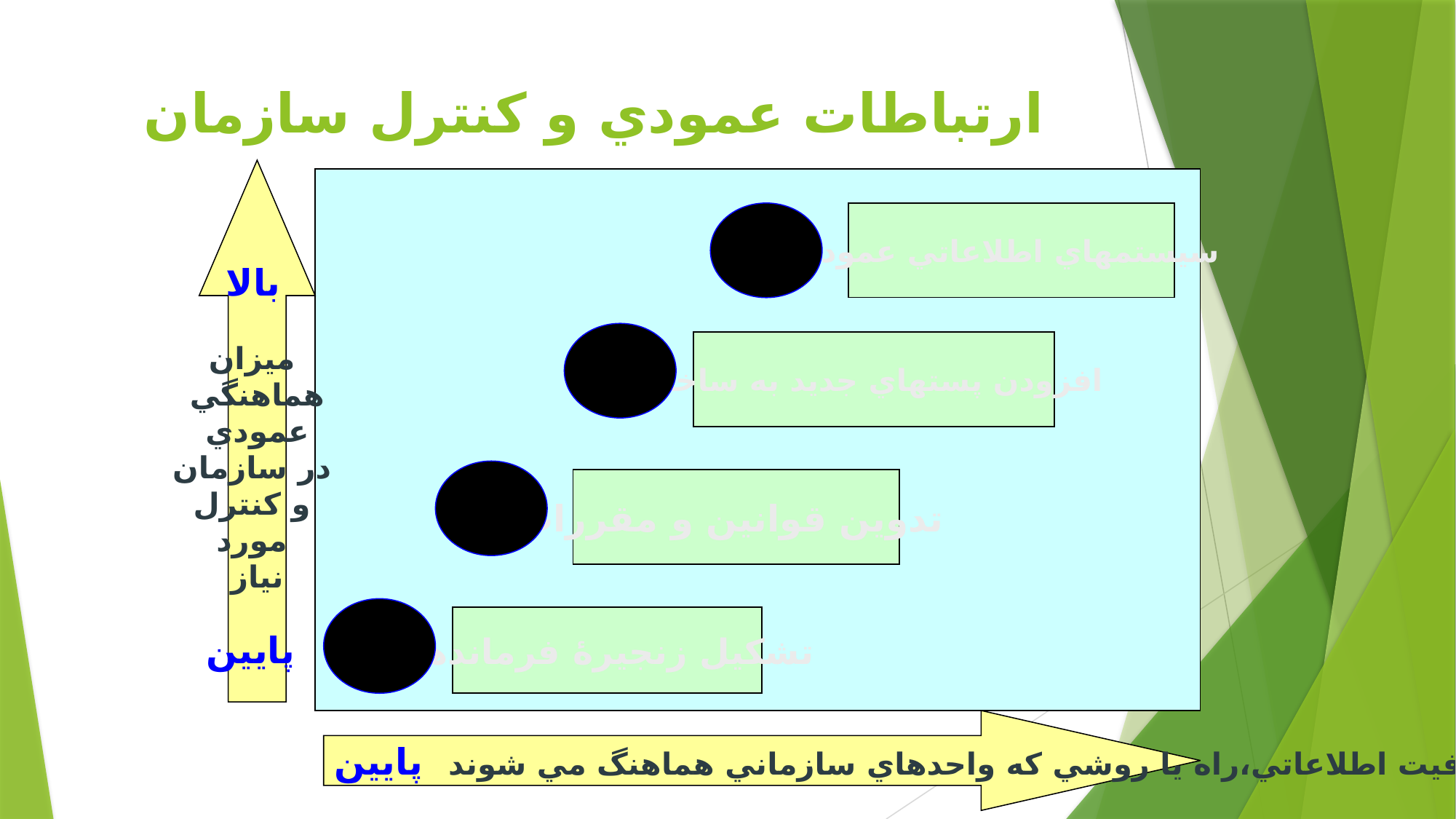

# ارتباطات عمودي و كنترل سازمان
بالا

ميزان
هماهنگي
 عمودي
در سازمان
و كنترل
مورد
نياز

پايين

سيستمهاي اطلاعاتي عمودي

افزودن پستهاي جديد به ساختار

تدوين قوانين و مقررات

تشكيل زنجيرۀ فرماندهي
بالا      ظرفيت اطلاعاتي،راه يا روشي كه واحدهاي سازماني هماهنگ مي شوند  پايين